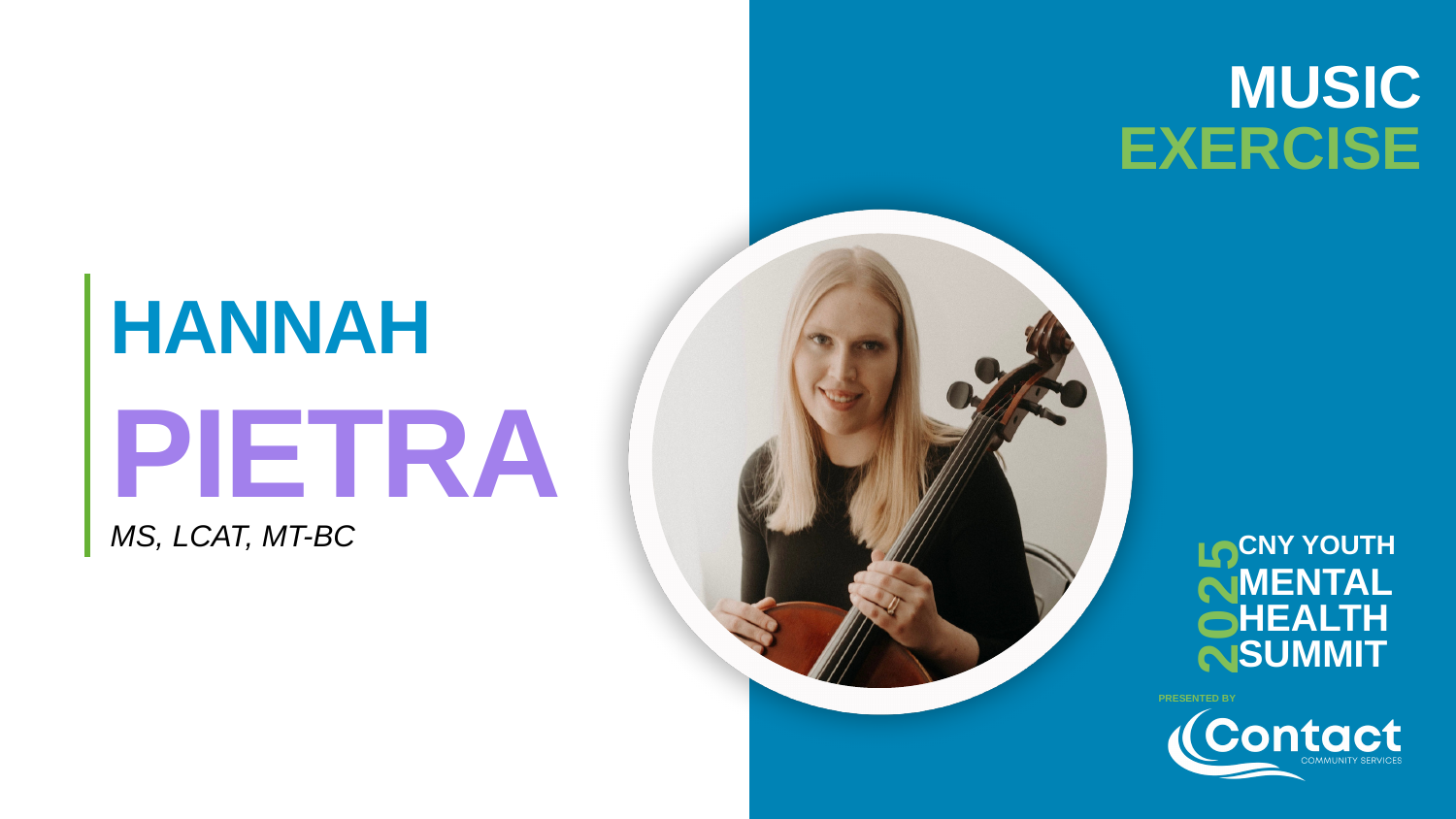

MUSIC
EXERCISE

HANNAH

PIETRA
CNY YOUTH
2025
MENTAL
HEALTH
SUMMIT
MS, LCAT, MT-BC
PRESENTED BY